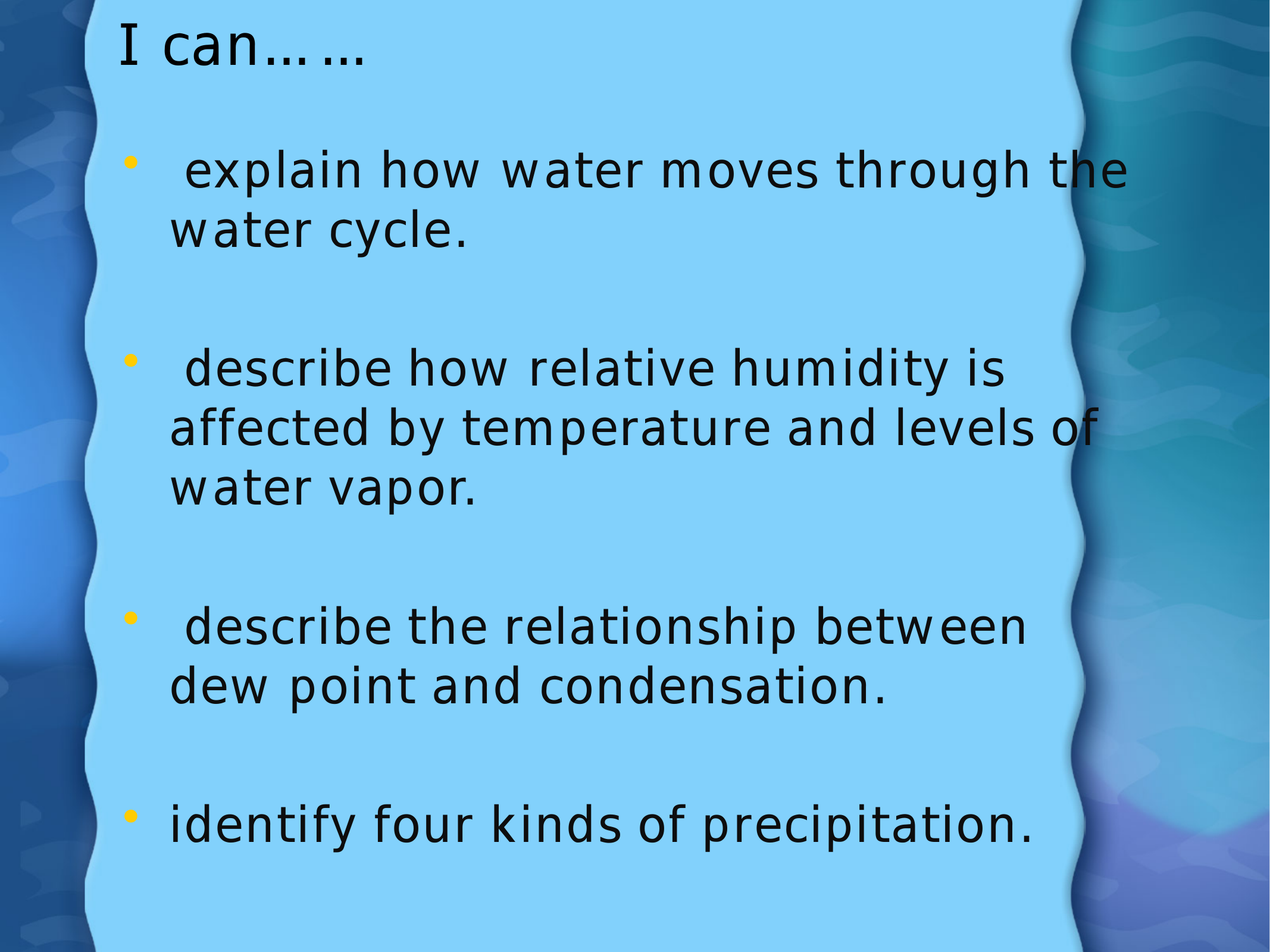

# I can……
 explain how water moves through the water cycle.

 describe how relative humidity is affected by temperature and levels of water vapor.

 describe the relationship between dew point and condensation.

identify four kinds of precipitation.